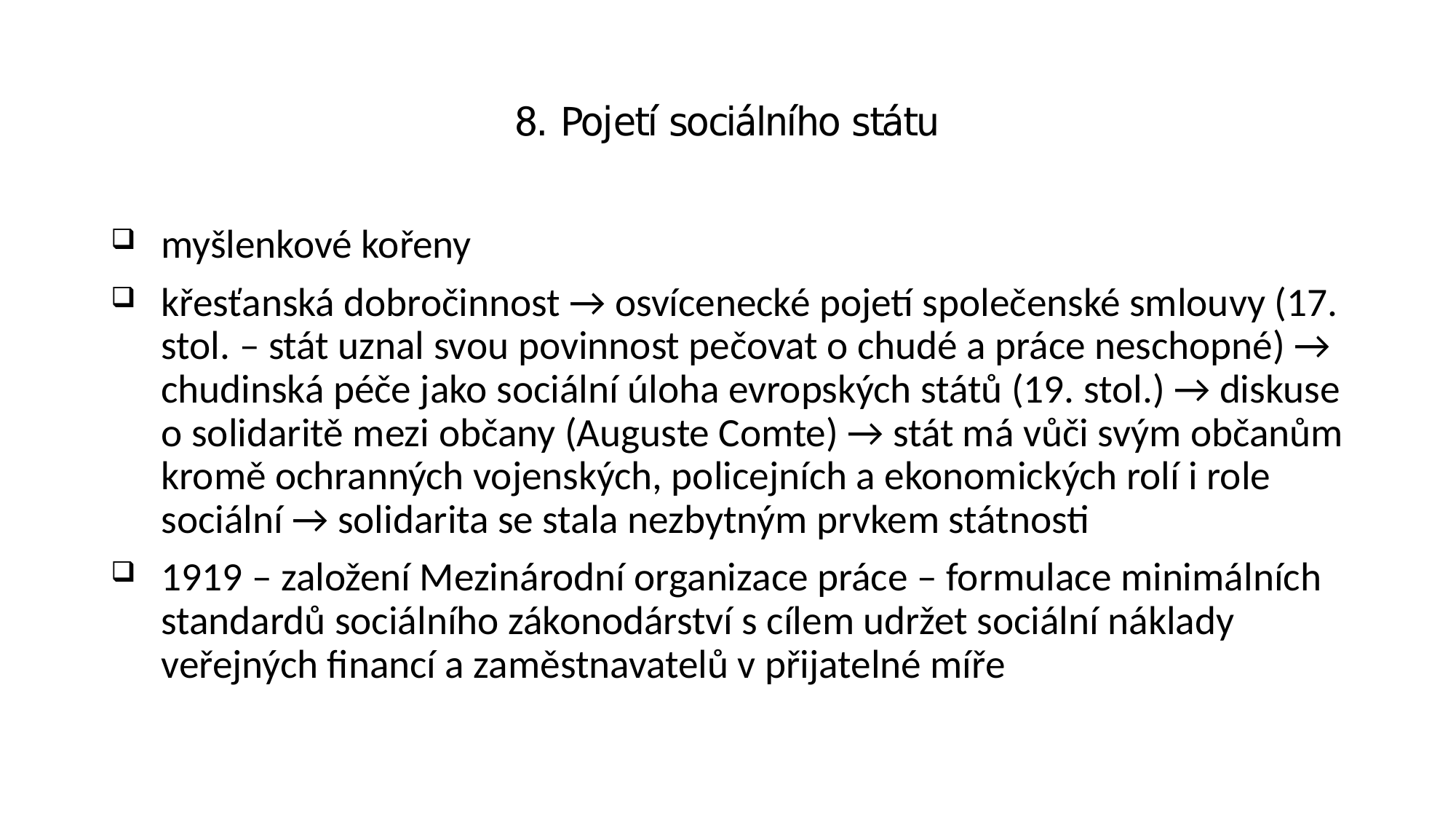

# 8. Pojetí sociálního státu
myšlenkové kořeny
křesťanská dobročinnost → osvícenecké pojetí společenské smlouvy (17. stol. – stát uznal svou povinnost pečovat o chudé a práce neschopné) → chudinská péče jako sociální úloha evropských států (19. stol.) → diskuse o solidaritě mezi občany (Auguste Comte) → stát má vůči svým občanům kromě ochranných vojenských, policejních a ekonomických rolí i role sociální → solidarita se stala nezbytným prvkem státnosti
1919 – založení Mezinárodní organizace práce – formulace minimálních standardů sociálního zákonodárství s cílem udržet sociální náklady veřejných financí a zaměstnavatelů v přijatelné míře